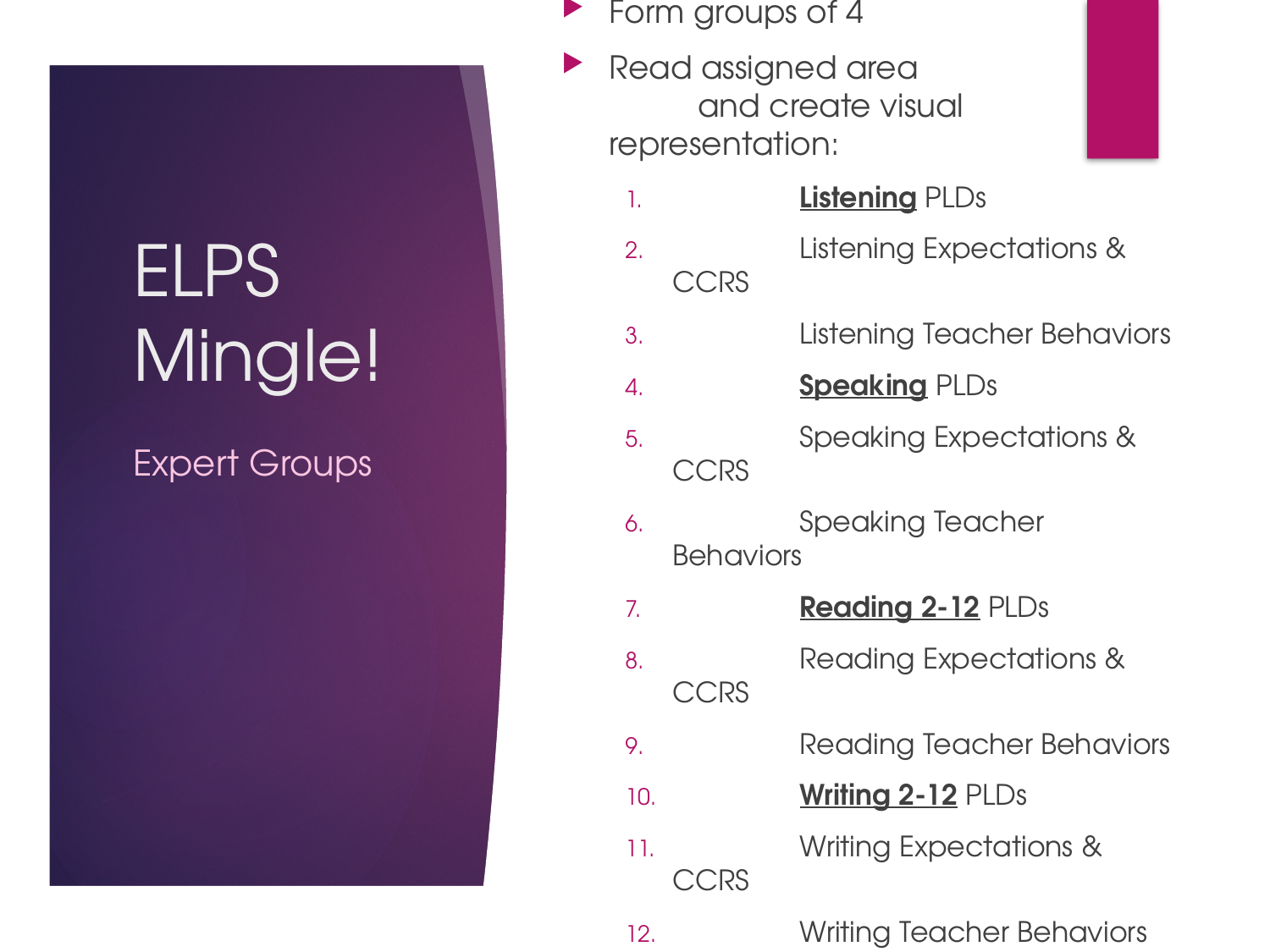

# ELPS Mingle!
Form groups of 4
Read assigned area                                        and create visual representation:
	Listening PLDs
	Listening Expectations & CCRS
	Listening Teacher Behaviors
	Speaking PLDs
	Speaking Expectations & CCRS
	Speaking Teacher Behaviors
	Reading 2-12 PLDs
	Reading Expectations & CCRS
	Reading Teacher Behaviors
	Writing 2-12 PLDs
	Writing Expectations & CCRS
	Writing Teacher Behaviors

Expert Groups